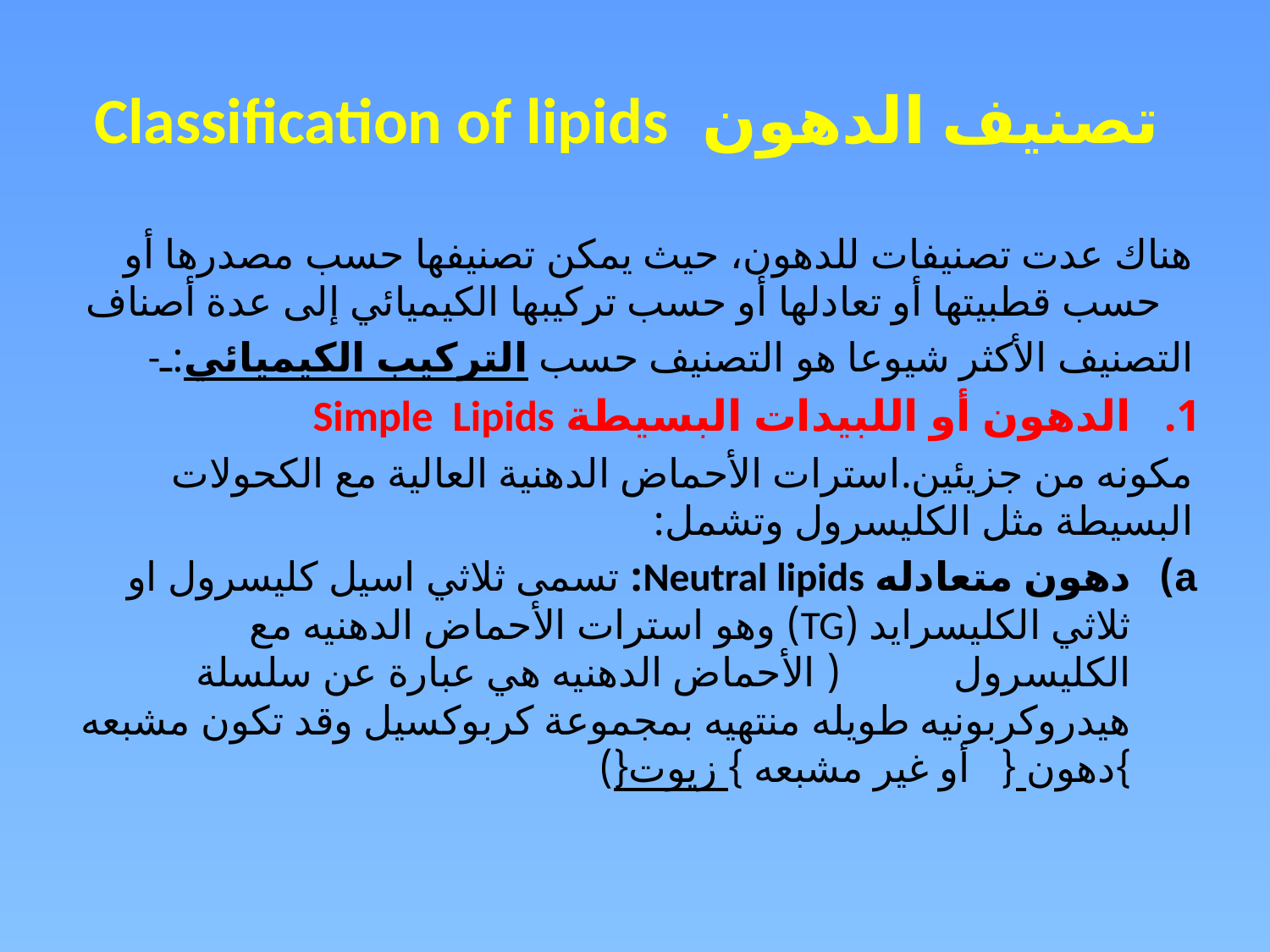

# تصنيف الدهون  Classification of lipids
هناك عدت تصنيفات للدهون، حيث يمكن تصنيفها حسب مصدرها أو حسب قطبيتها أو تعادلها أو حسب تركيبها الكيميائي إلى عدة أصناف
  -التصنيف الأكثر شيوعا هو التصنيف حسب التركيب الكيميائي:ـ
الدهون أو اللبيدات البسيطة Simple  Lipids
مكونه من جزيئين.استرات الأحماض الدهنية العالية مع الكحولات البسيطة مثل الكليسرول وتشمل:
دهون متعادله Neutral lipids: تسمى ثلاثي اسيل كليسرول او ثلاثي الكليسرايد (TG) وهو استرات الأحماض الدهنيه مع الكليسرول           ( الأحماض الدهنيه هي عبارة عن سلسلة هيدروكربونيه طويله منتهيه بمجموعة كربوكسيل وقد تكون مشبعه }دهون {   أو غير مشبعه } زيوت{)